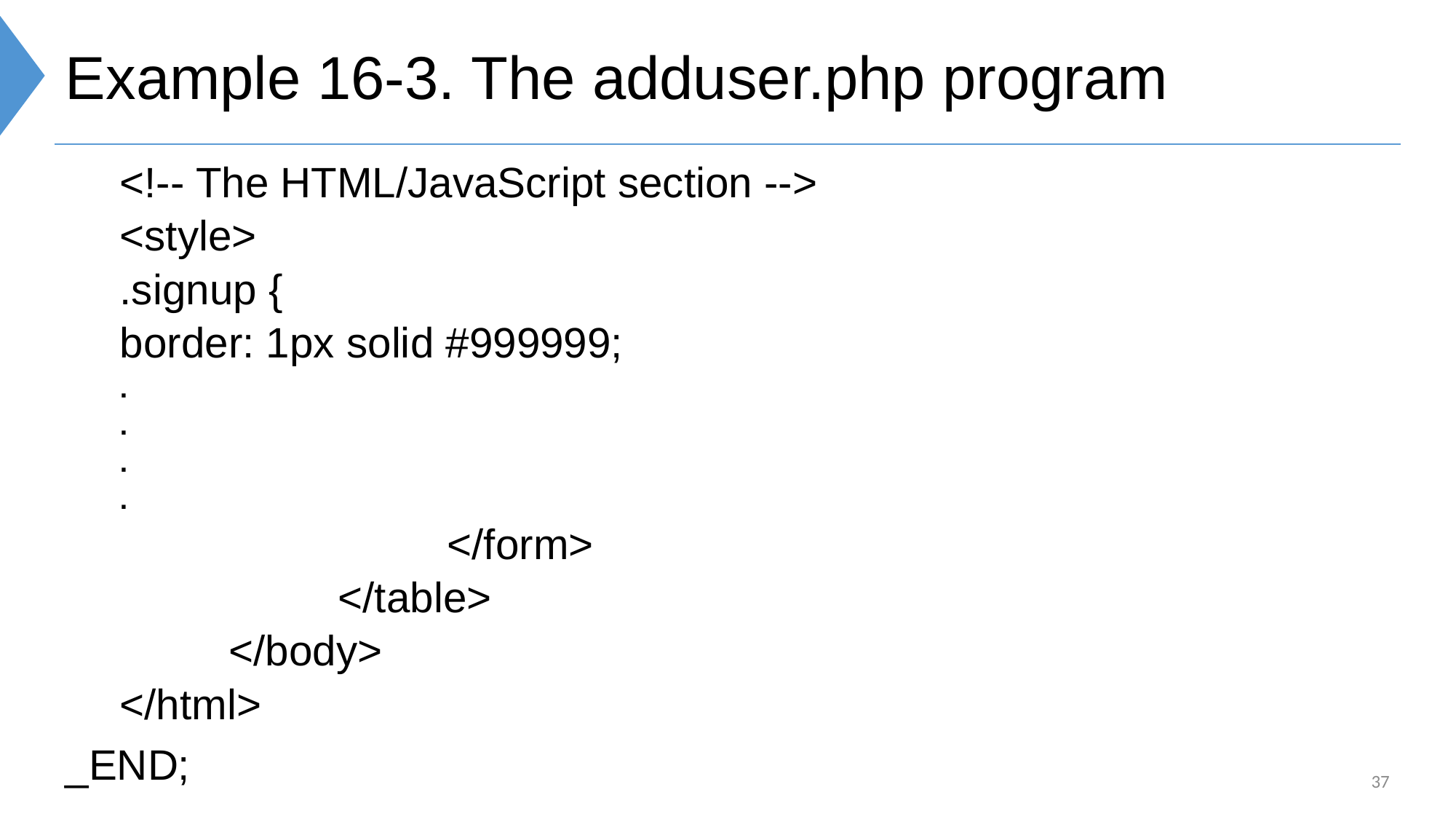

# Example 16-3. The adduser.php program
<!-- The HTML/JavaScript section -->
<style>
.signup {
border: 1px solid #999999;
.
.
.
.
			</form>
		</table>
	</body>
</html>
_END;
37